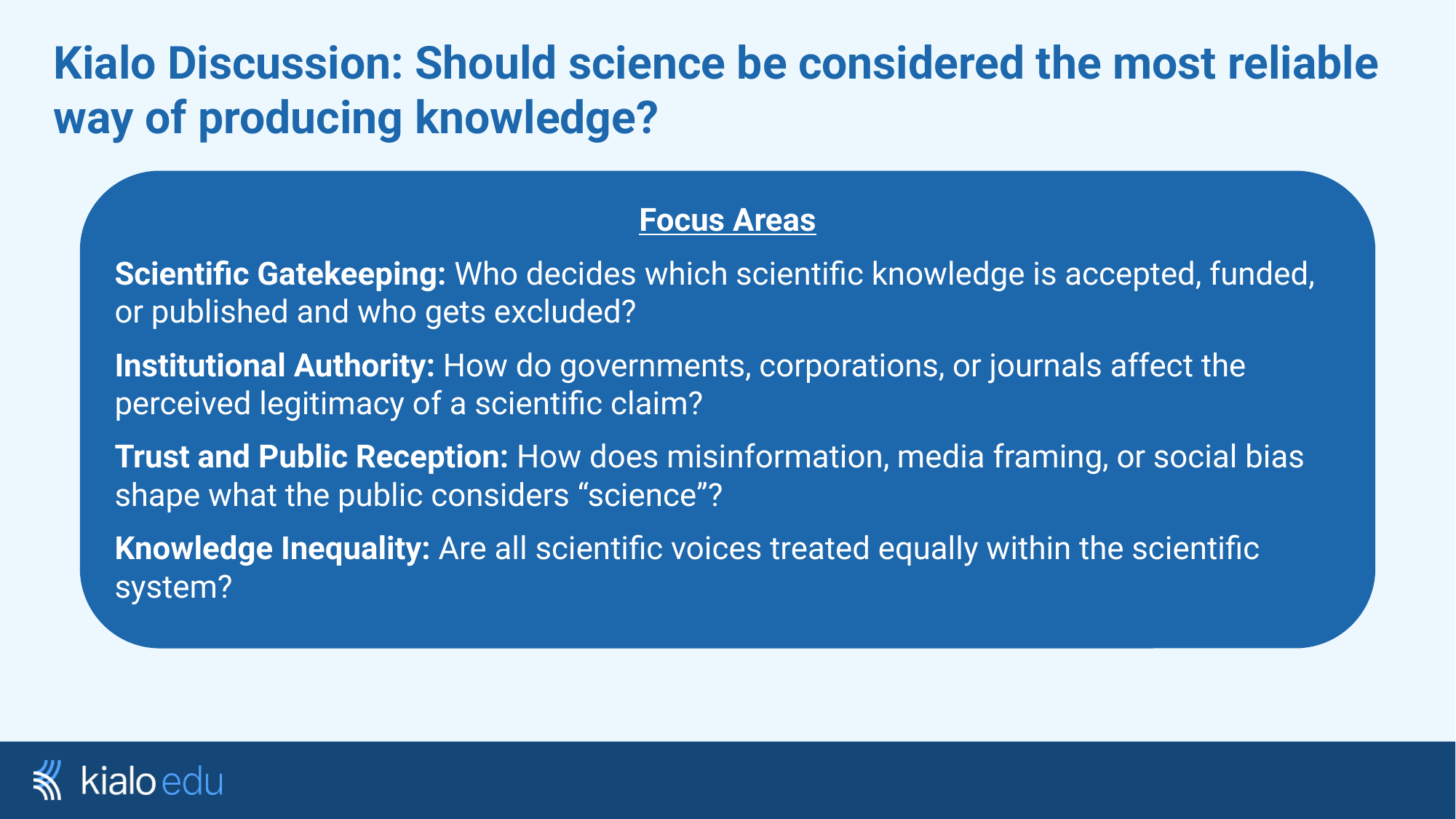

# Kialo Discussion: Should science be considered the most reliable way of producing knowledge?

Focus Areas
Scientific Gatekeeping: Who decides which scientific knowledge is accepted, funded, or published and who gets excluded?
Institutional Authority: How do governments, corporations, or journals affect the perceived legitimacy of a scientific claim?
Trust and Public Reception: How does misinformation, media framing, or social bias shape what the public considers “science”?
Knowledge Inequality: Are all scientific voices treated equally within the scientific system?